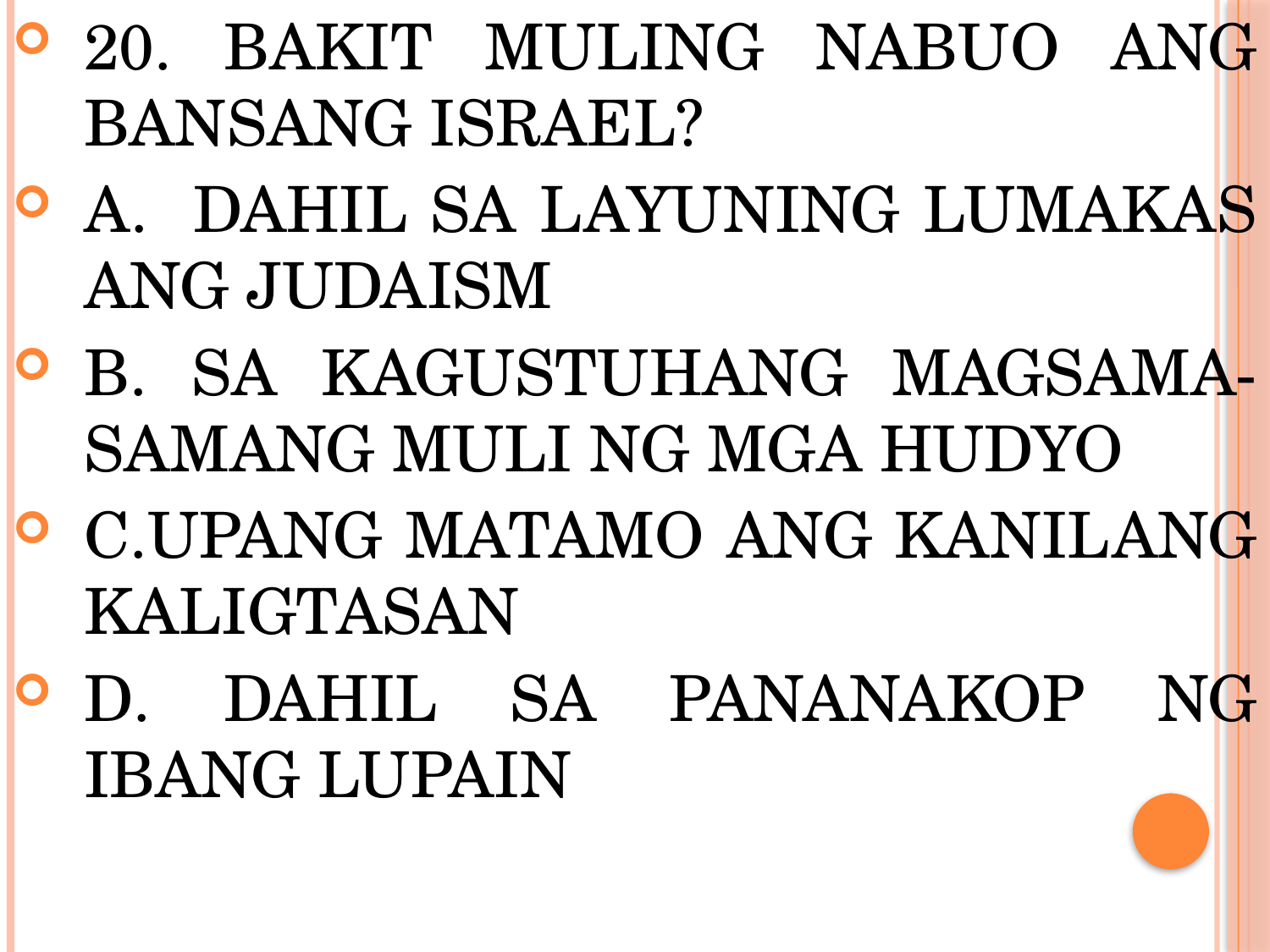

20. BAKIT MULING NABUO ANG BANSANG ISRAEL?
A.  DAHIL SA LAYUNING LUMAKAS ANG JUDAISM
B. SA KAGUSTUHANG MAGSAMA-SAMANG MULI NG MGA HUDYO
C.UPANG MATAMO ANG KANILANG KALIGTASAN
D. DAHIL SA PANANAKOP NG IBANG LUPAIN